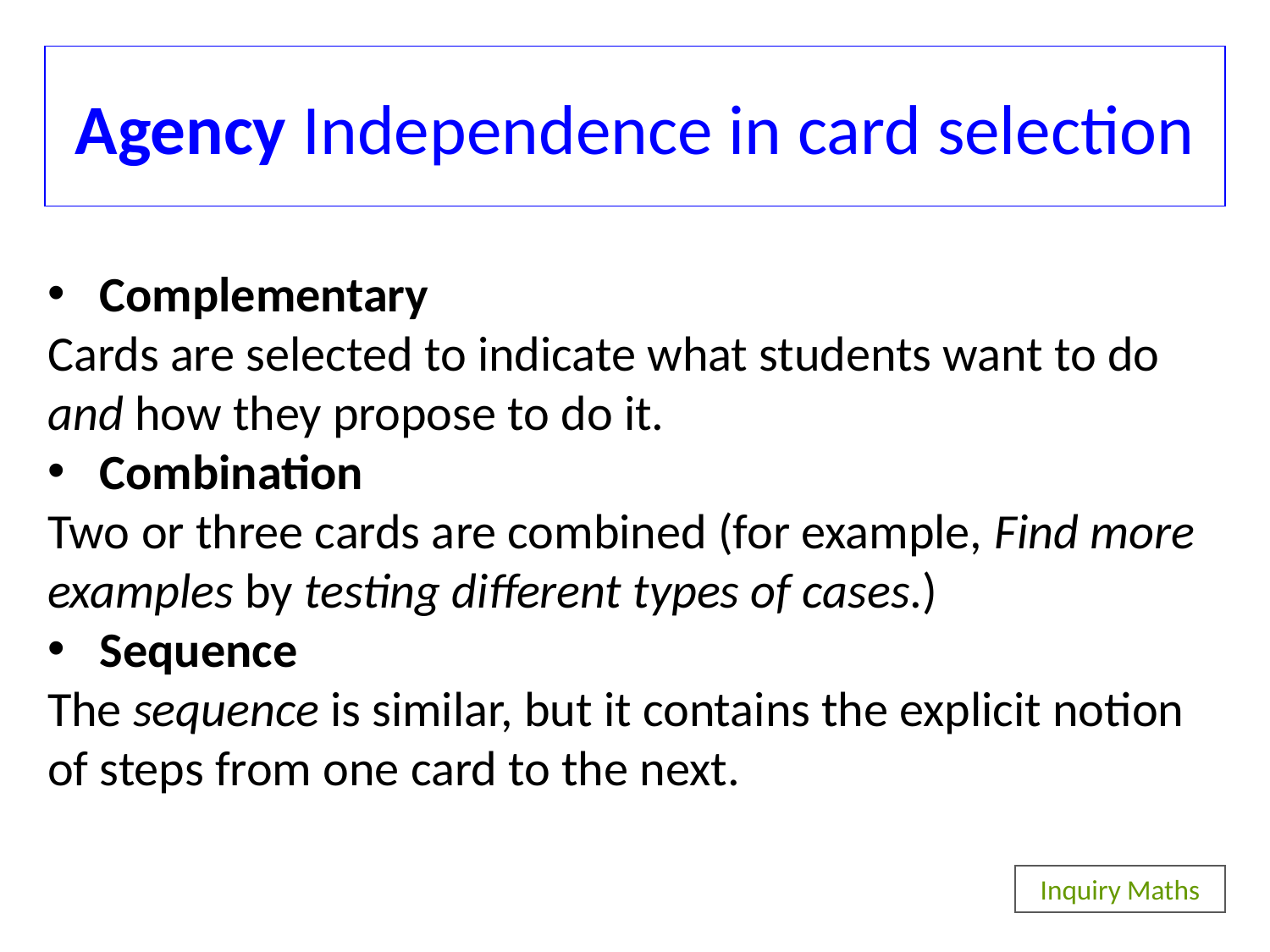

Agency Independence in card selection
  Complementary
Cards are selected to indicate what students want to do and how they propose to do it.
  Combination
Two or three cards are combined (for example, Find more examples by testing different types of cases.)
  Sequence
The sequence is similar, but it contains the explicit notion of steps from one card to the next.
Inquiry Maths